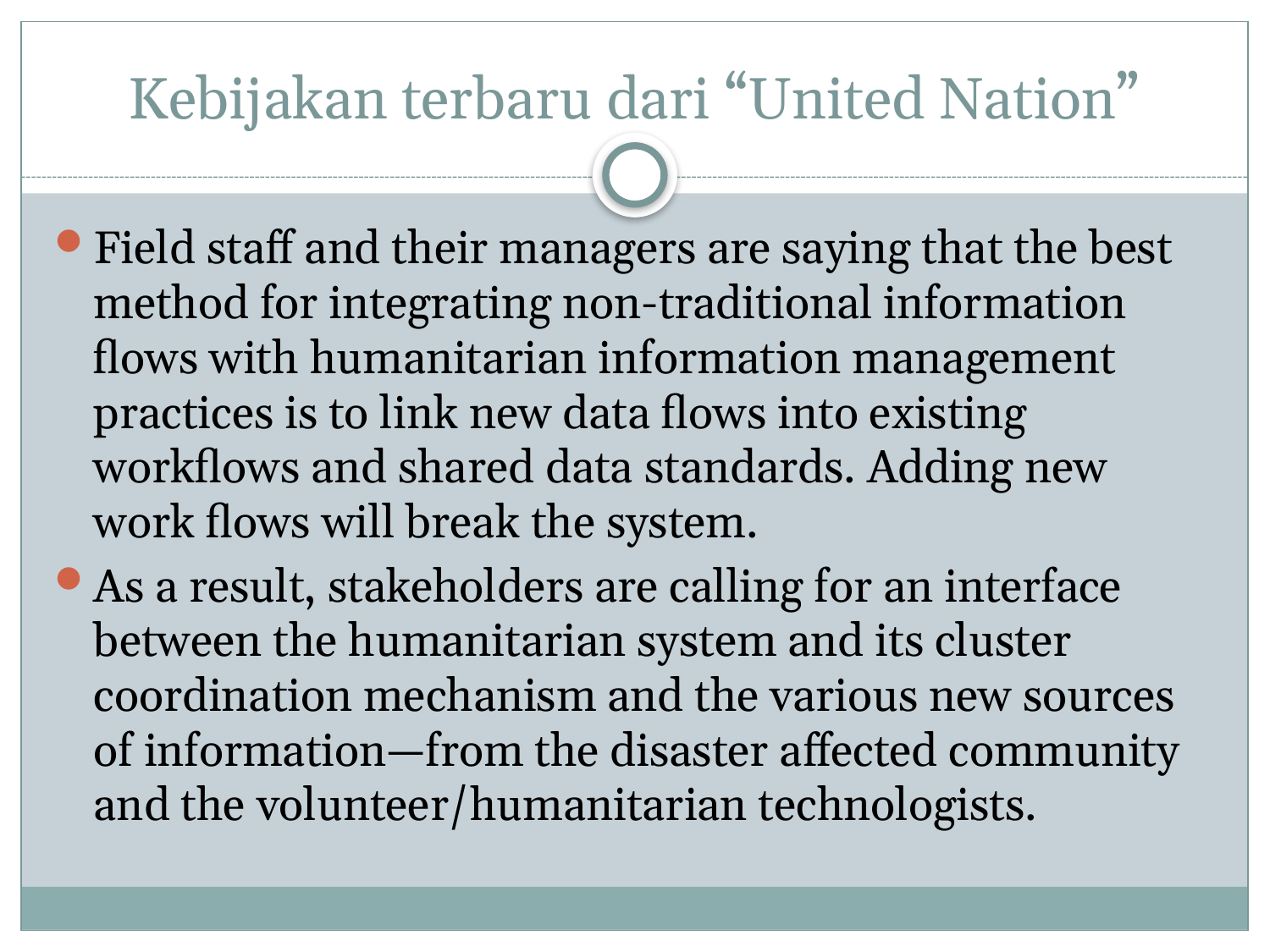

# Kebijakan terbaru dari “United Nation”
Field staff and their managers are saying that the best method for integrating non-traditional information flows with humanitarian information management practices is to link new data flows into existing workflows and shared data standards. Adding new work flows will break the system.
As a result, stakeholders are calling for an interface between the humanitarian system and its cluster coordination mechanism and the various new sources of information—from the disaster affected community and the volunteer/humanitarian technologists.